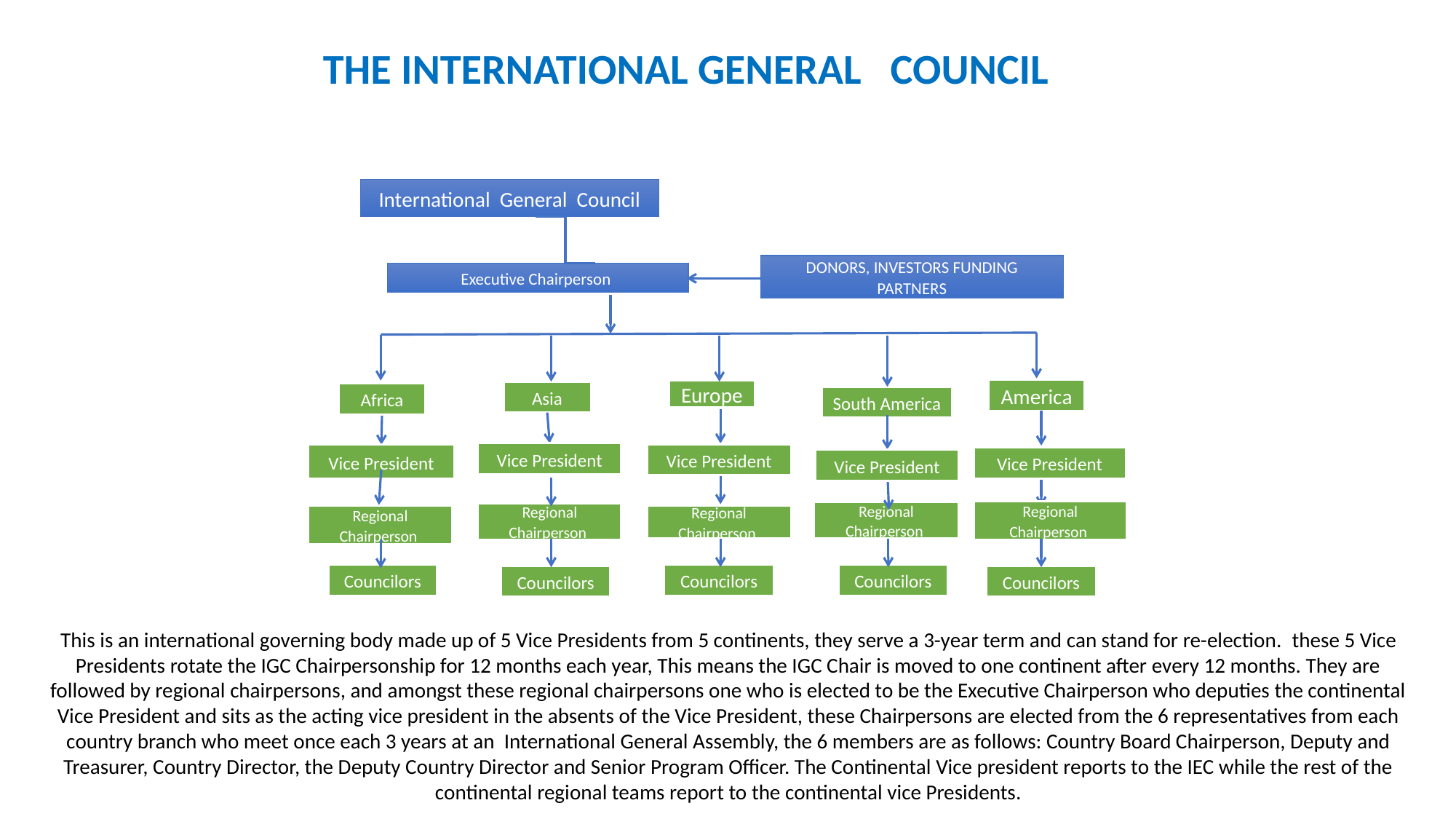

THE INTERNATIONAL GENERAL   COUNCIL
International  General  Council
DONORS, INVESTORS FUNDING PARTNERS
Executive Chairperson
America
Europe
Asia
Africa
South America
Vice President
Vice President
Vice President
Vice President
Vice President
Regional Chairperson
Regional Chairperson
Regional Chairperson
Regional Chairperson
Regional Chairperson
Councilors
Councilors
Councilors
Councilors
Councilors
This is an international governing body made up of 5 Vice Presidents from 5 continents, they serve a 3-year term and can stand for re-election.  these 5 Vice Presidents rotate the IGC Chairpersonship for 12 months each year, This means the IGC Chair is moved to one continent after every 12 months. They are followed by regional chairpersons, and amongst these regional chairpersons one who is elected to be the Executive Chairperson who deputies the continental Vice President and sits as the acting vice president in the absents of the Vice President, these Chairpersons are elected from the 6 representatives from each country branch who meet once each 3 years at an  International General Assembly, the 6 members are as follows: Country Board Chairperson, Deputy and Treasurer, Country Director, the Deputy Country Director and Senior Program Officer. The Continental Vice president reports to the IEC while the rest of the continental regional teams report to the continental vice Presidents.